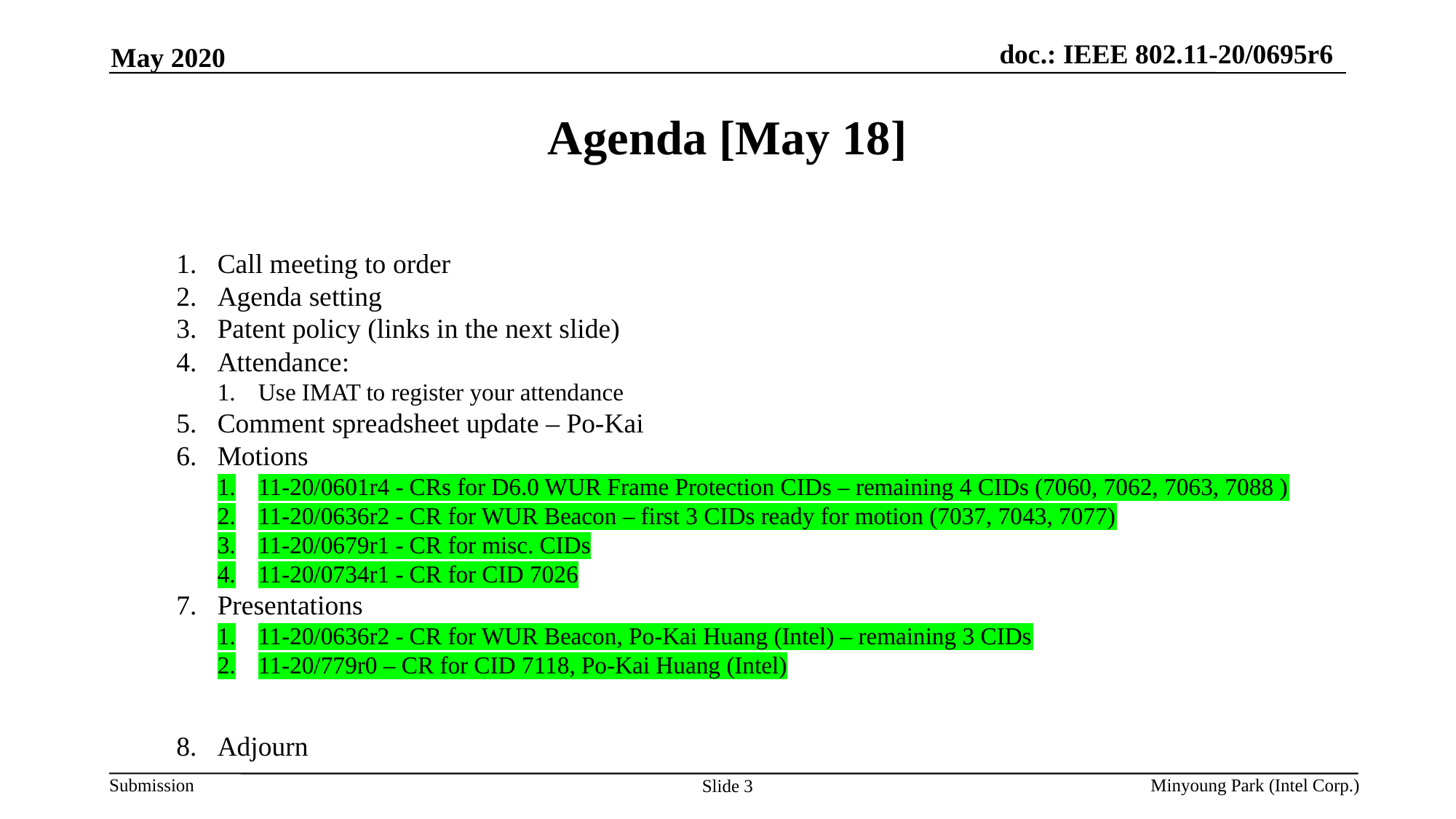

May 2020
# Agenda [May 18]

Call meeting to order
Agenda setting
Patent policy (links in the next slide)
Attendance:
Use IMAT to register your attendance
Comment spreadsheet update – Po-Kai
Motions
11-20/0601r4 - CRs for D6.0 WUR Frame Protection CIDs – remaining 4 CIDs (7060, 7062, 7063, 7088 )
11-20/0636r2 - CR for WUR Beacon – first 3 CIDs ready for motion (7037, 7043, 7077)
11-20/0679r1 - CR for misc. CIDs
11-20/0734r1 - CR for CID 7026
Presentations
11-20/0636r2 - CR for WUR Beacon, Po-Kai Huang (Intel) – remaining 3 CIDs
11-20/779r0 – CR for CID 7118, Po-Kai Huang (Intel)

Adjourn

Minyoung Park (Intel Corp.)
Slide 3